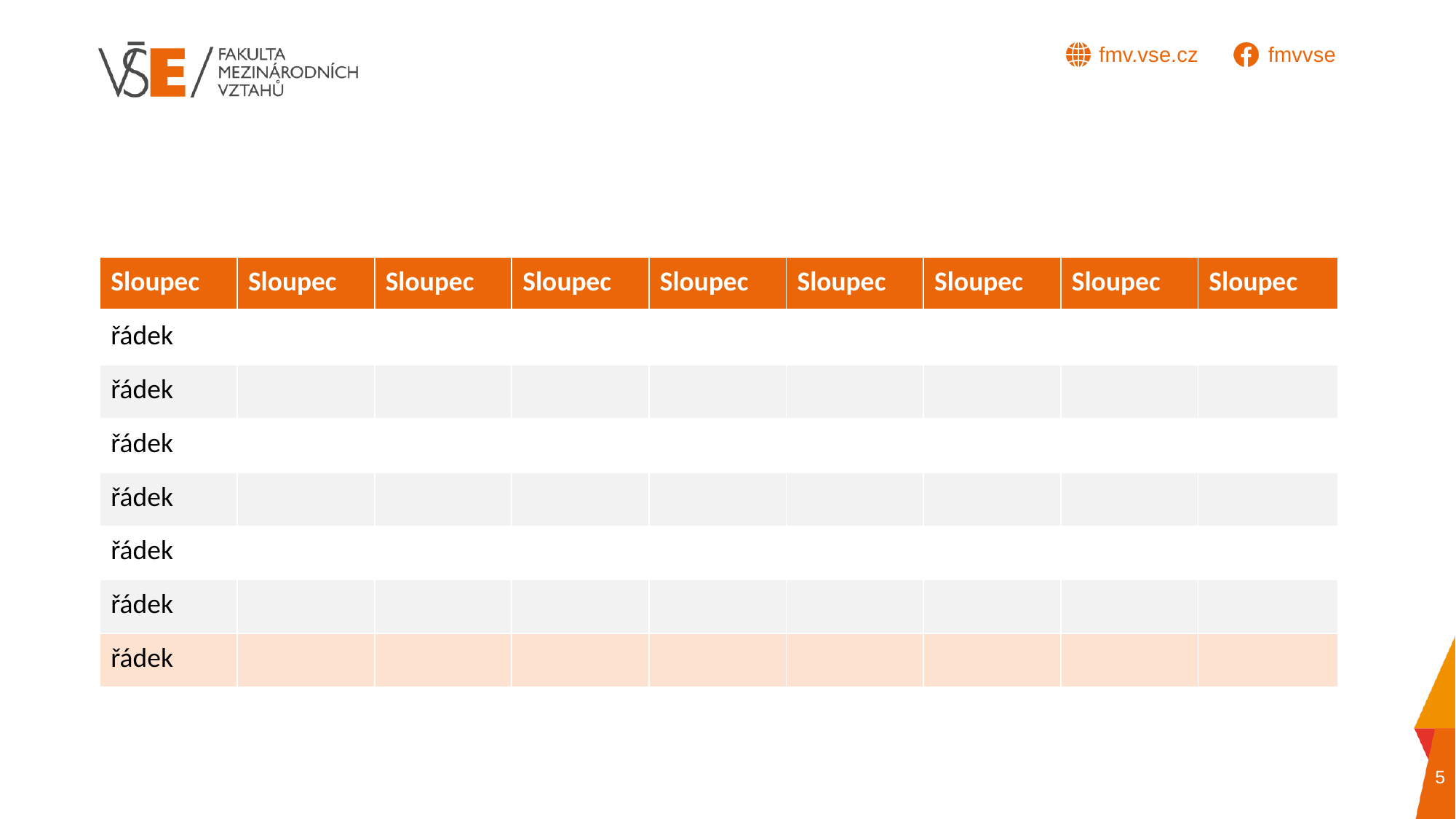

#
| Sloupec | Sloupec | Sloupec | Sloupec | Sloupec | Sloupec | Sloupec | Sloupec | Sloupec |
| --- | --- | --- | --- | --- | --- | --- | --- | --- |
| řádek |  |  |  |  |  |  |  |  |
| řádek |  |  |  |  |  |  |  |  |
| řádek |  |  |  |  |  |  |  |  |
| řádek |  |  |  |  |  |  |  |  |
| řádek |  |  |  |  |  |  |  |  |
| řádek |  |  |  |  |  |  |  |  |
| řádek |  |  |  |  |  |  |  |  |